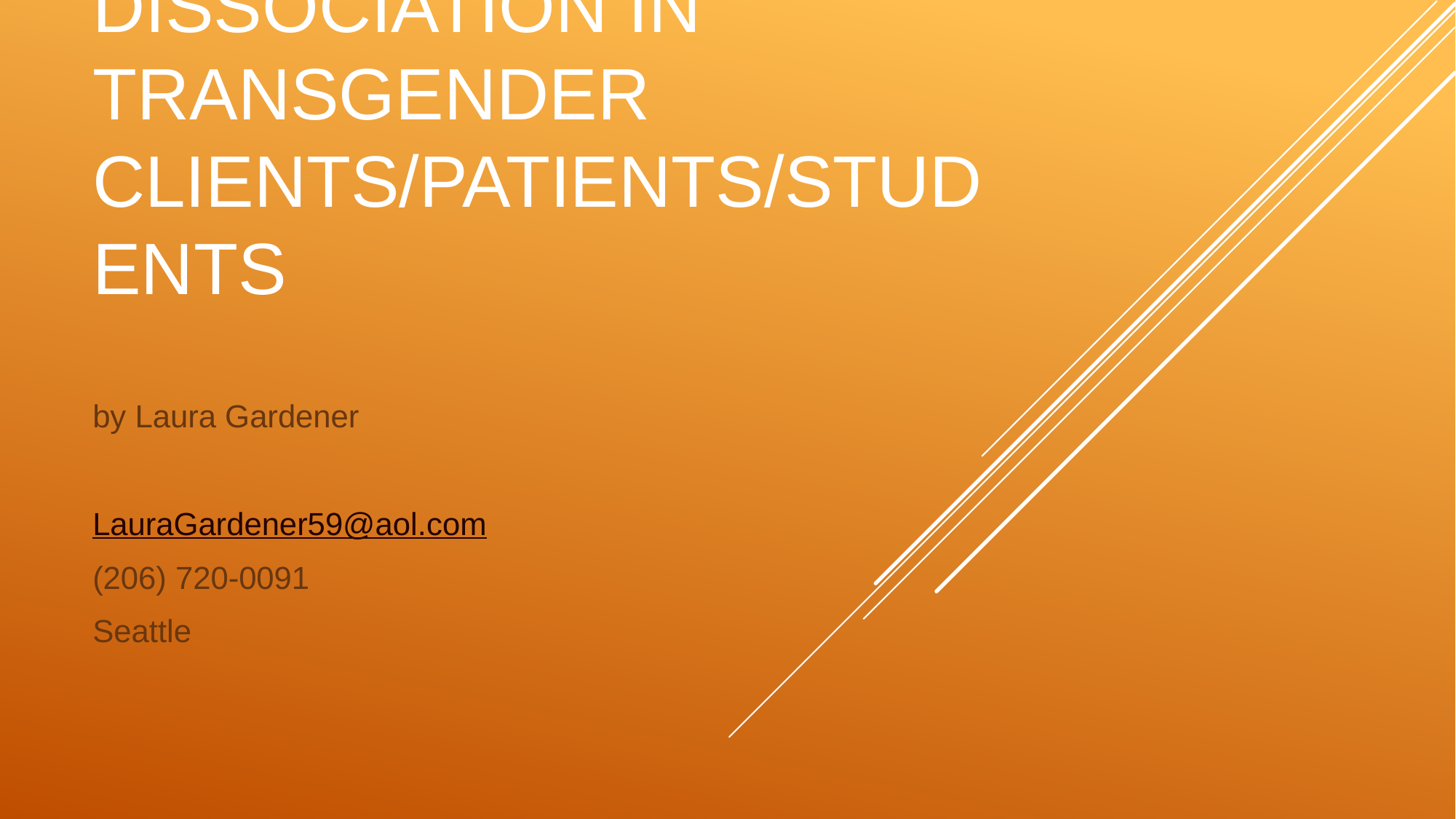

# Dissociation in Transgender Clients/Patients/Students
by Laura Gardener

LauraGardener59@aol.com
(206) 720-0091
Seattle